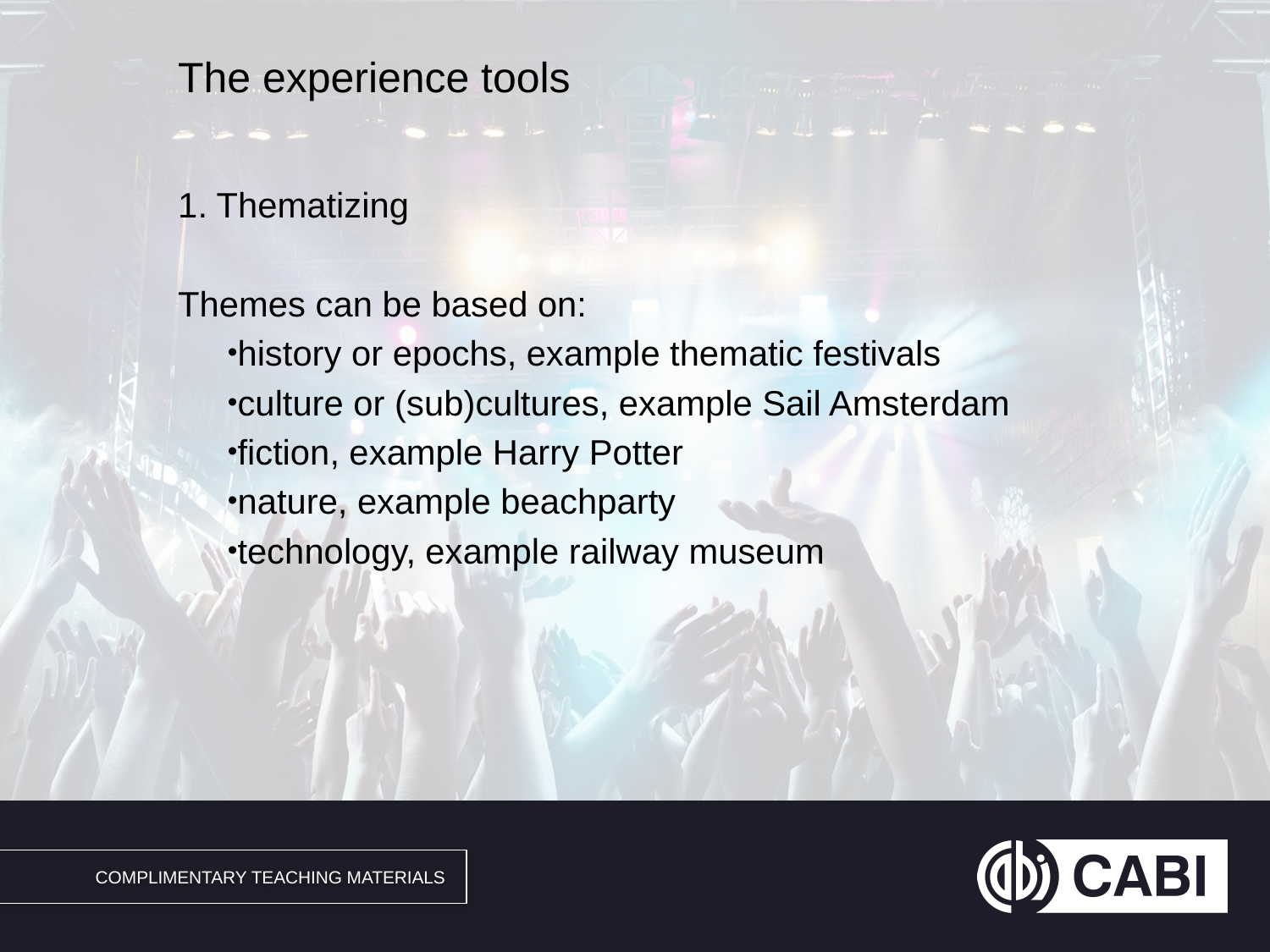

# The experience tools
1. Thematizing

Themes can be based on:
history or epochs, example thematic festivals
culture or (sub)cultures, example Sail Amsterdam
fiction, example Harry Potter
nature, example beachparty
technology, example railway museum